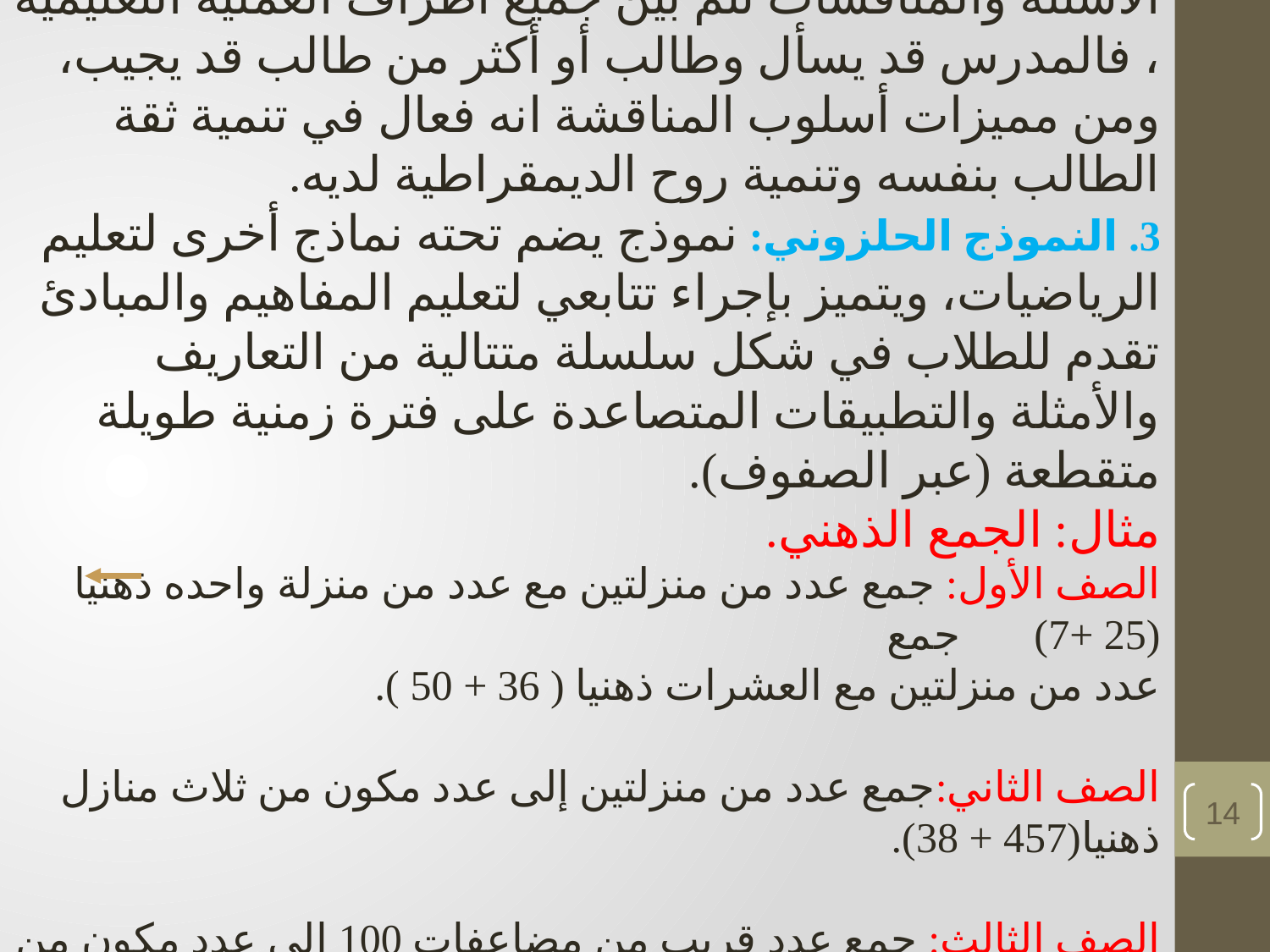

2. نموذج المناقشة: يقوم هذا النموذج على أساس أن الأسئلة والمناقشات تتم بين جميع أطراف العملية التعليمية ، فالمدرس قد يسأل وطالب أو أكثر من طالب قد يجيب، ومن مميزات أسلوب المناقشة انه فعال في تنمية ثقة الطالب بنفسه وتنمية روح الديمقراطية لديه.
3. النموذج الحلزوني: نموذج يضم تحته نماذج أخرى لتعليم الرياضيات، ويتميز بإجراء تتابعي لتعليم المفاهيم والمبادئ تقدم للطلاب في شكل سلسلة متتالية من التعاريف والأمثلة والتطبيقات المتصاعدة على فترة زمنية طويلة متقطعة (عبر الصفوف).
مثال: الجمع الذهني.
الصف الأول: جمع عدد من منزلتين مع عدد من منزلة واحده ذهنيا (25 +7)       جمع
عدد من منزلتين مع العشرات ذهنيا ( 36 + 50 ).

الصف الثاني:جمع عدد من منزلتين إلى عدد مكون من ثلاث منازل ذهنيا(457 + 38).

الصف الثالث: جمع عدد قريب من مضاعفات 100 إلى عدد مكون من أربع منازل ذهنيا (5433 + 297 ).

6/28/2024
إعداد الدكتور مفيد أبوموسى والدكتور بهجت التخاينة
14